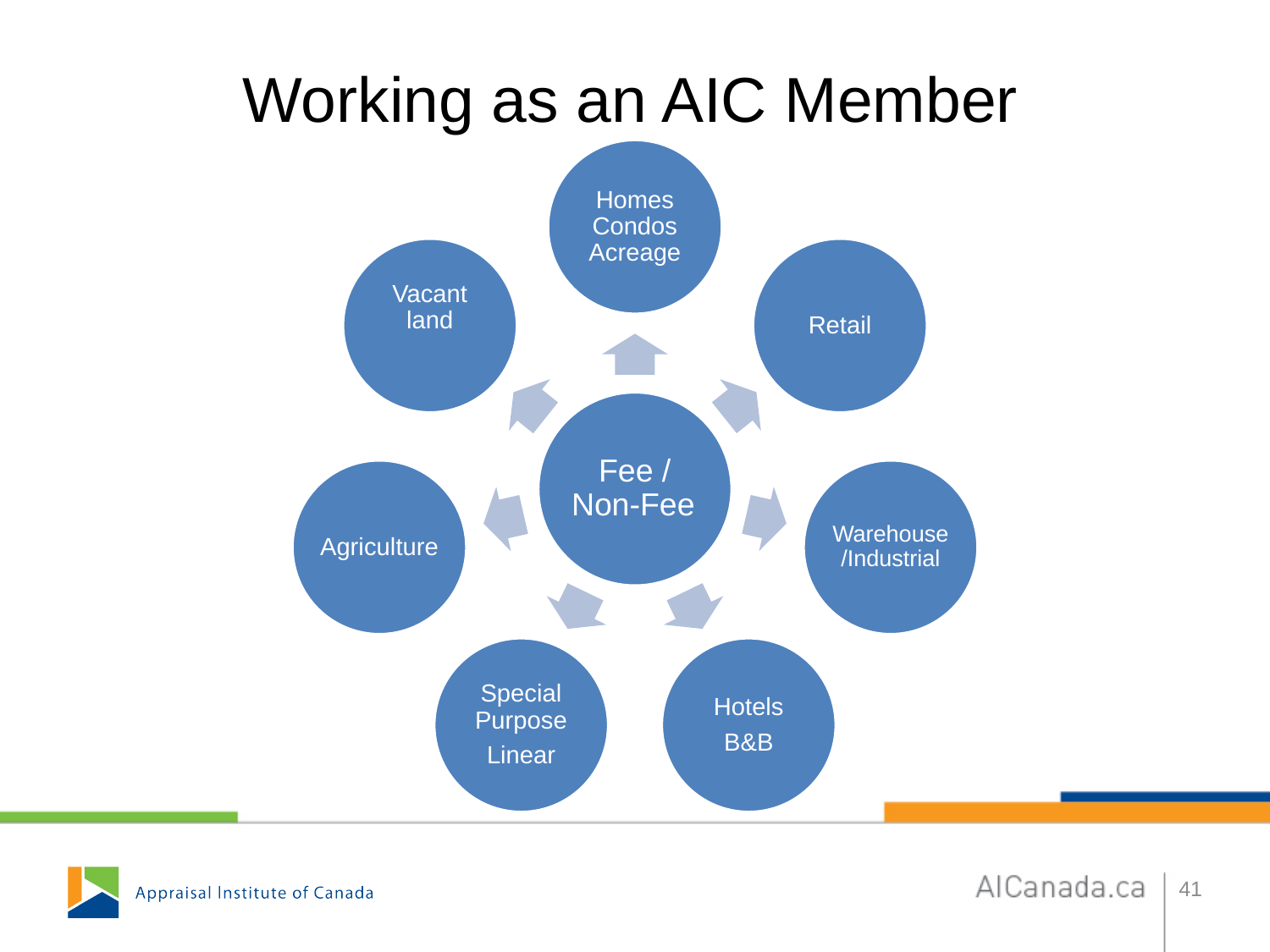

# Working as an AIC Member
Fee / Non-Fee

Homes Condos Acreage

Retail

Warehouse /Industrial

Hotels
B&B

Special Purpose
Linear

Agriculture

Vacant land